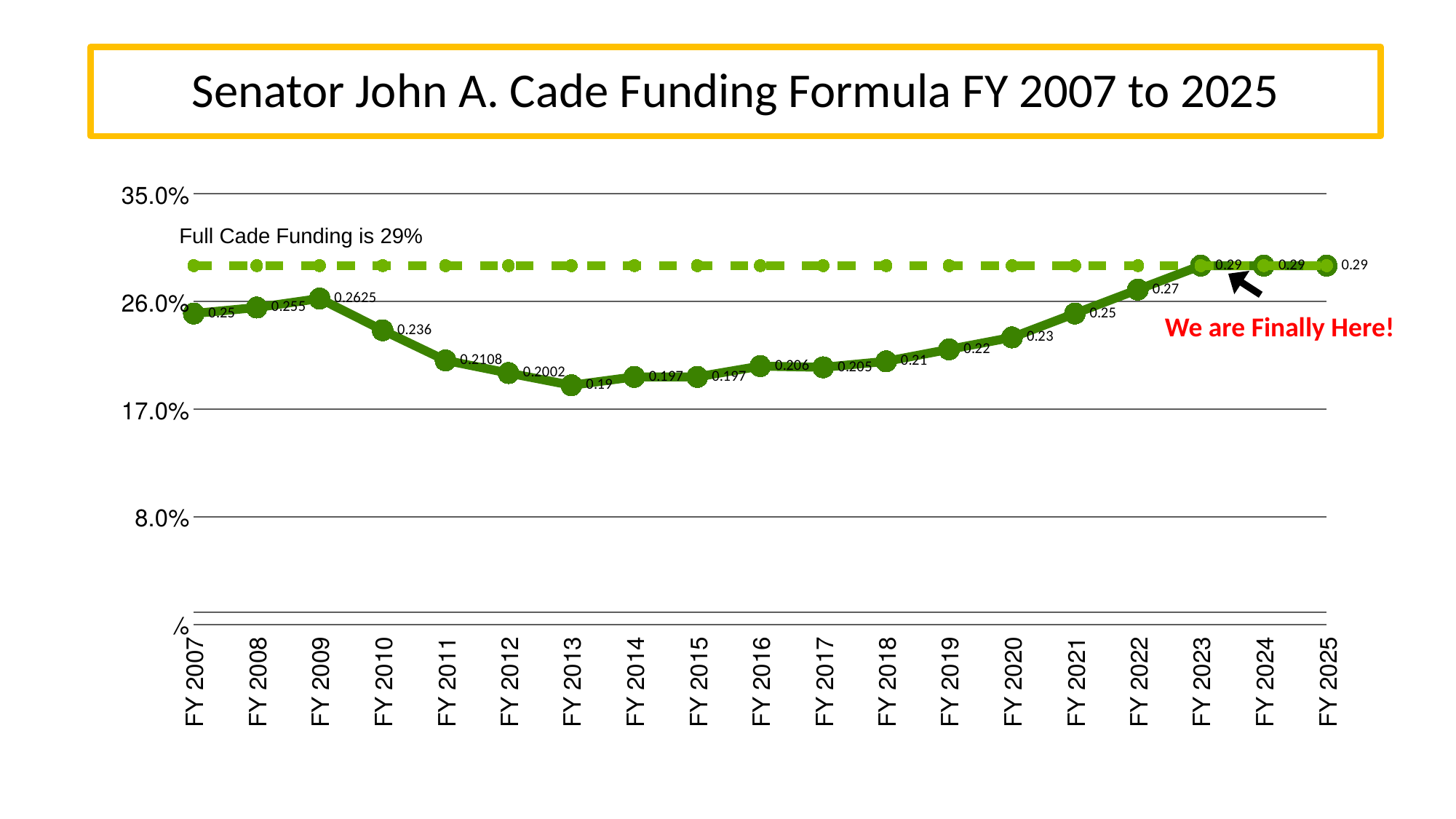

Senator John A. Cade Funding Formula FY 2007 to 2025

### Chart

| Category | Cade Formula | tie |
|---|---|---|
| FY 2007 | 0.25 | 0.29 |
| FY 2008 | 0.255 | 0.29 |
| FY 2009 | 0.2625 | 0.29 |
| FY 2010 | 0.236 | 0.29 |
| FY 2011 | 0.2108 | 0.29 |
| FY 2012 | 0.2002 | 0.29 |
| FY 2013 | 0.19 | 0.29 |
| FY 2014 | 0.197 | 0.29 |
| FY 2015 | 0.197 | 0.29 |
| FY 2016 | 0.206 | 0.29 |
| FY 2017 | 0.205 | 0.29 |
| FY 2018 | 0.21 | 0.29 |
| FY 2019 | 0.22 | 0.29 |
| FY 2020 | 0.23 | 0.29 |
| FY 2021 | 0.25 | 0.29 |
| FY 2022 | 0.27 | 0.29 |
| FY 2023 | 0.29 | 0.29 |
| FY 2024 | 0.29 | 0.29 |
| FY 2025 | 0.29 | 0.29 |
Full Cade Funding is 29%

We are Finally Here!

7